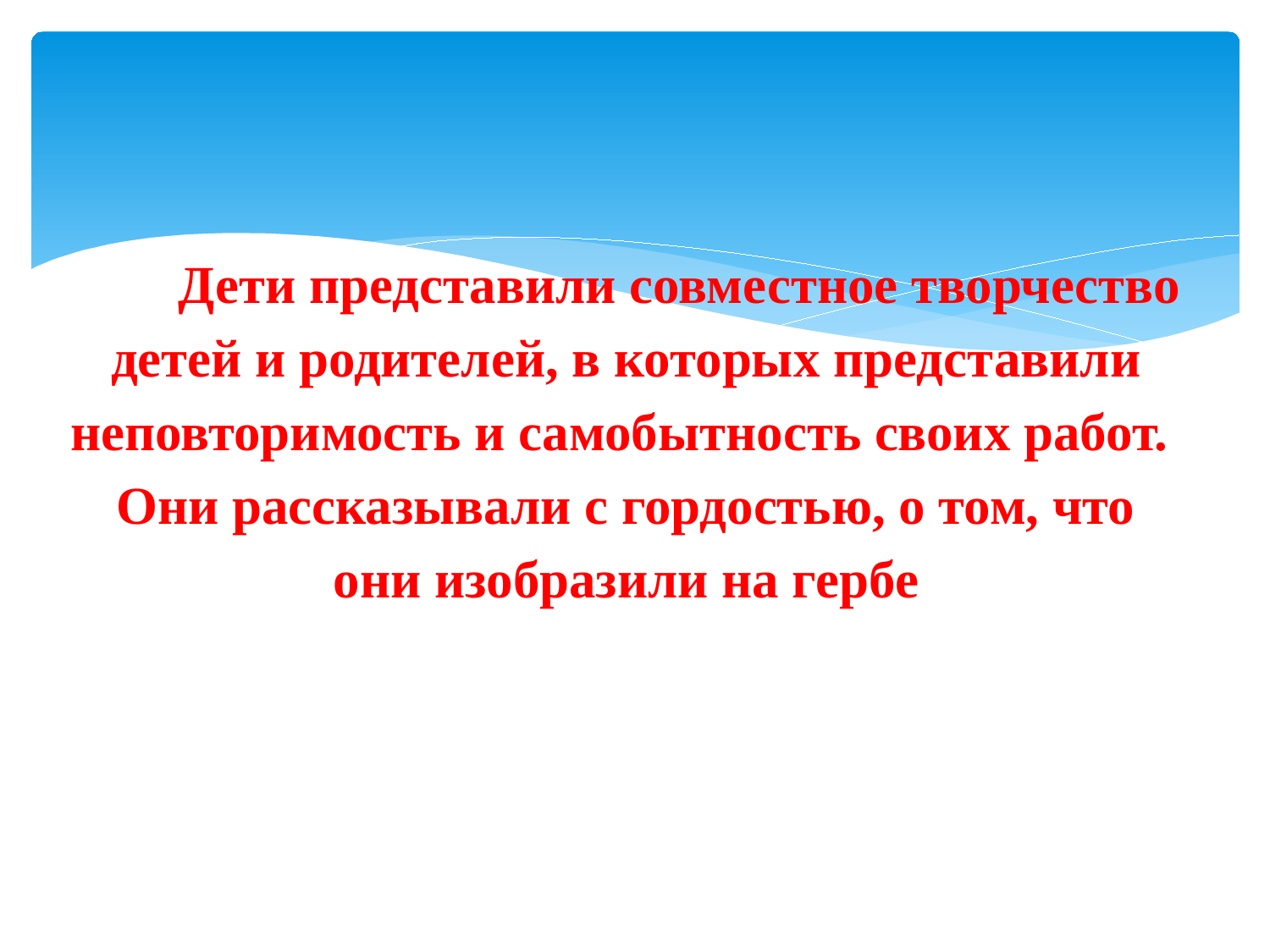

# Дети представили совместное творчество детей и родителей, в которых представили неповторимость и самобытность своих работ.  Они рассказывали с гордостью, о том, что они изобразили на гербе